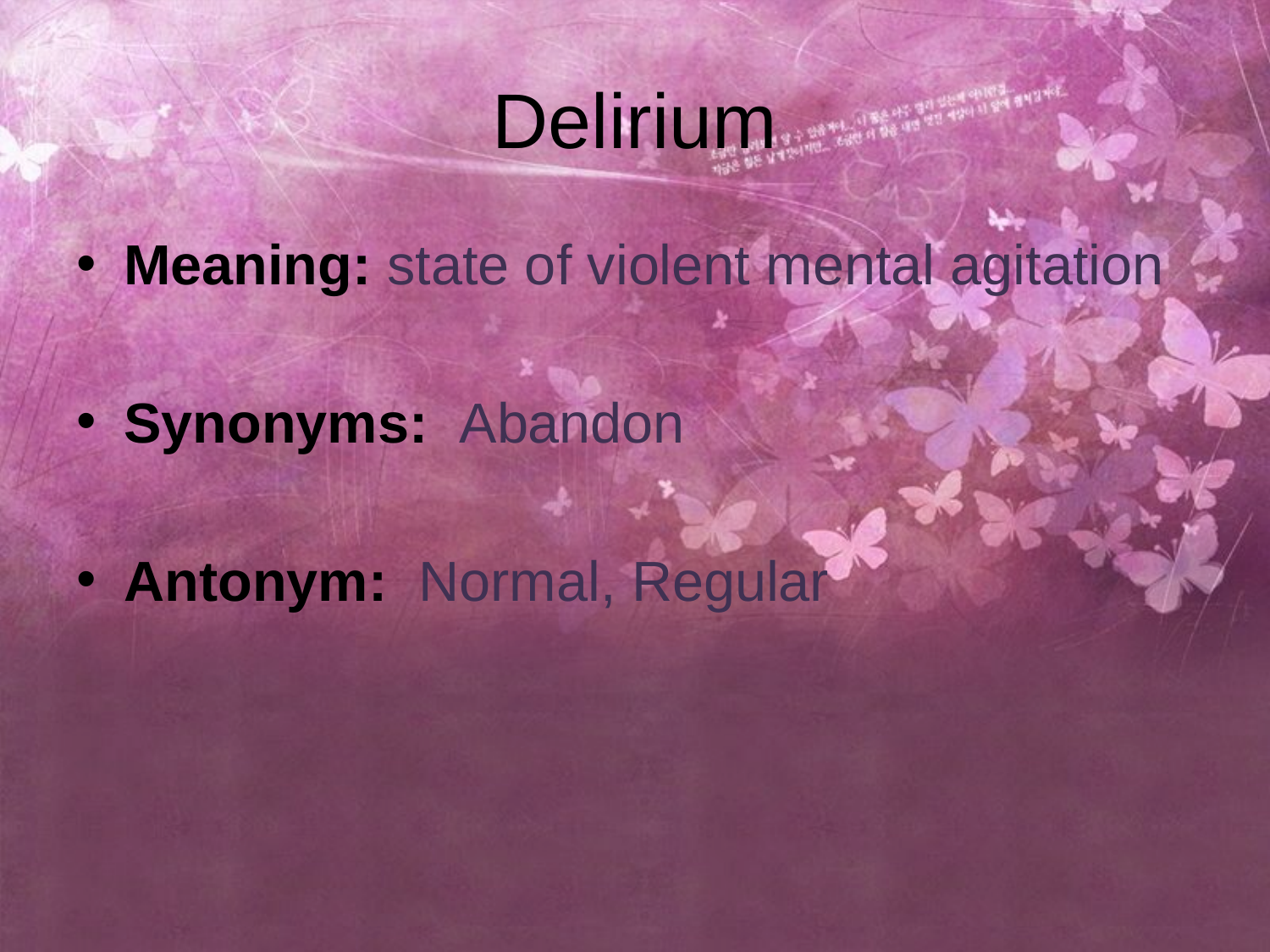

# Delirium
Meaning: state of violent mental agitation

Synonyms:  Abandon

Antonym:  Normal, Regular